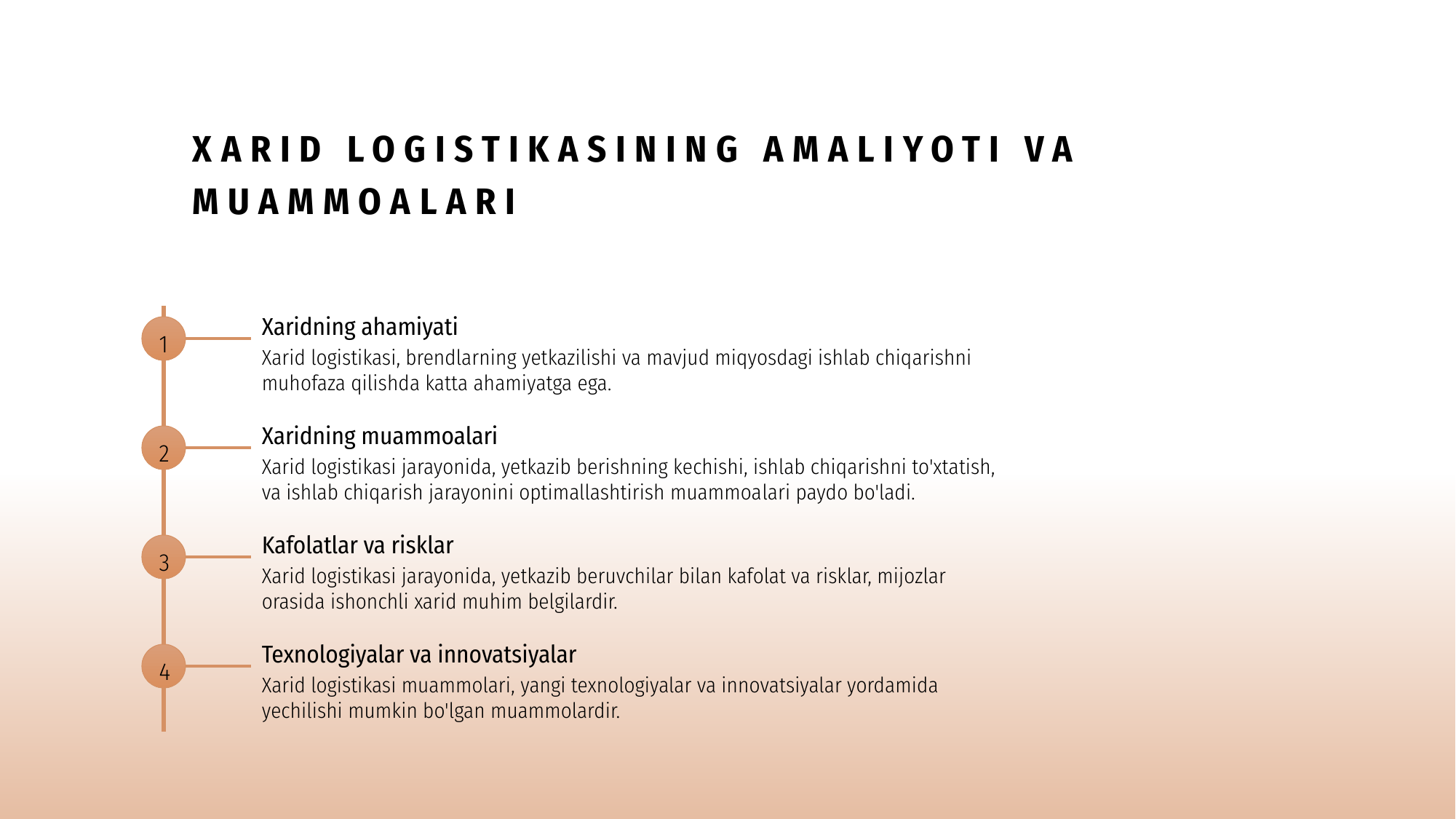

# Xarid logistikasining amaliyoti va muammoalari
Xaridning ahamiyati

1
Xarid logistikasi, brendlarning yetkazilishi va mavjud miqyosdagi ishlab chiqarishni muhofaza qilishda katta ahamiyatga ega.
Xaridning muammoalari

2
Xarid logistikasi jarayonida, yetkazib berishning kechishi, ishlab chiqarishni to'xtatish, va ishlab chiqarish jarayonini optimallashtirish muammoalari paydo bo'ladi.
Kafolatlar va risklar

3
Xarid logistikasi jarayonida, yetkazib beruvchilar bilan kafolat va risklar, mijozlar orasida ishonchli xarid muhim belgilardir.
Texnologiyalar va innovatsiyalar

4
Xarid logistikasi muammolari, yangi texnologiyalar va innovatsiyalar yordamida yechilishi mumkin bo'lgan muammolardir.